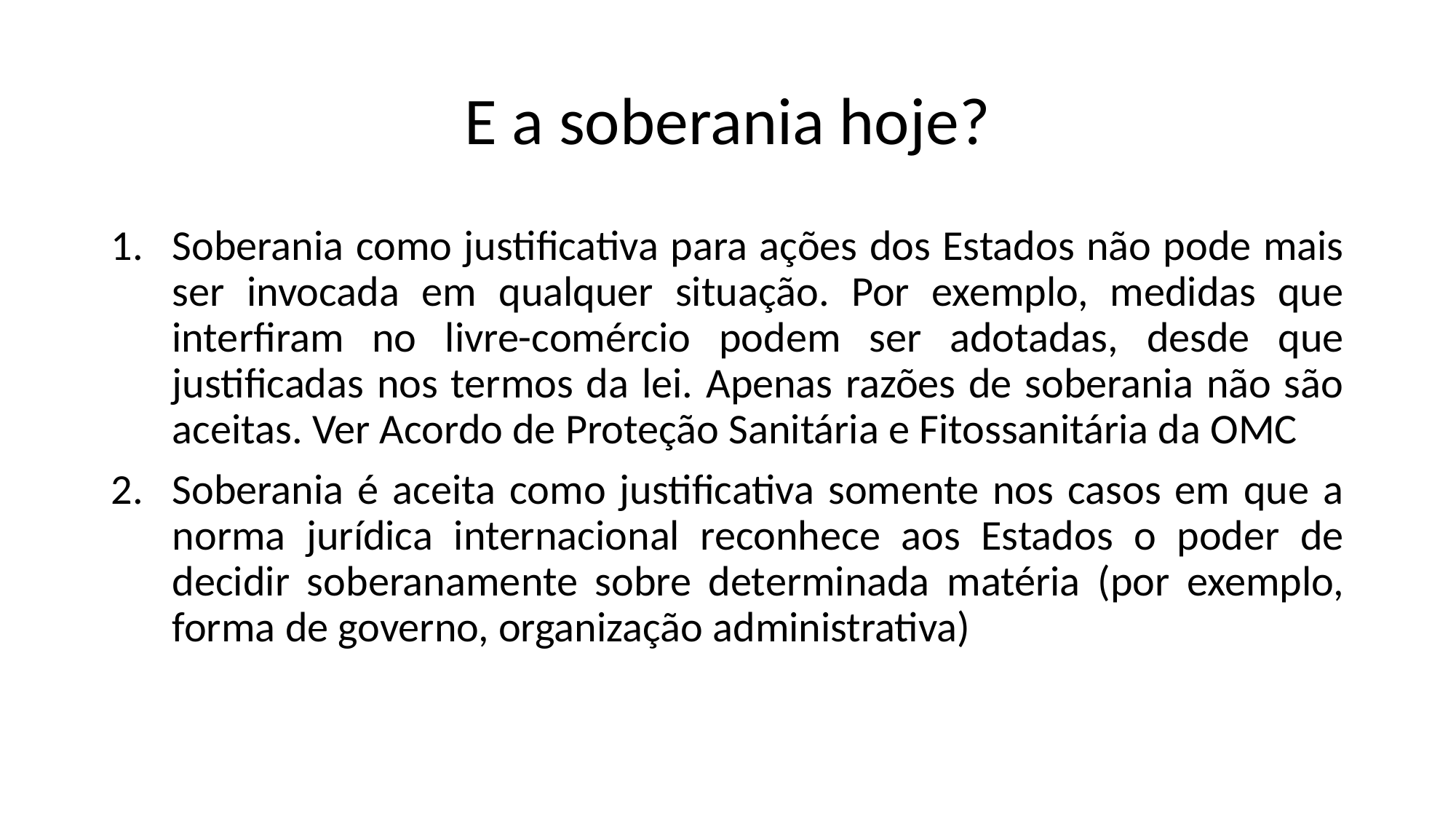

# E a soberania hoje?
Soberania como justificativa para ações dos Estados não pode mais ser invocada em qualquer situação. Por exemplo, medidas que interfiram no livre-comércio podem ser adotadas, desde que justificadas nos termos da lei. Apenas razões de soberania não são aceitas. Ver Acordo de Proteção Sanitária e Fitossanitária da OMC
Soberania é aceita como justificativa somente nos casos em que a norma jurídica internacional reconhece aos Estados o poder de decidir soberanamente sobre determinada matéria (por exemplo, forma de governo, organização administrativa)